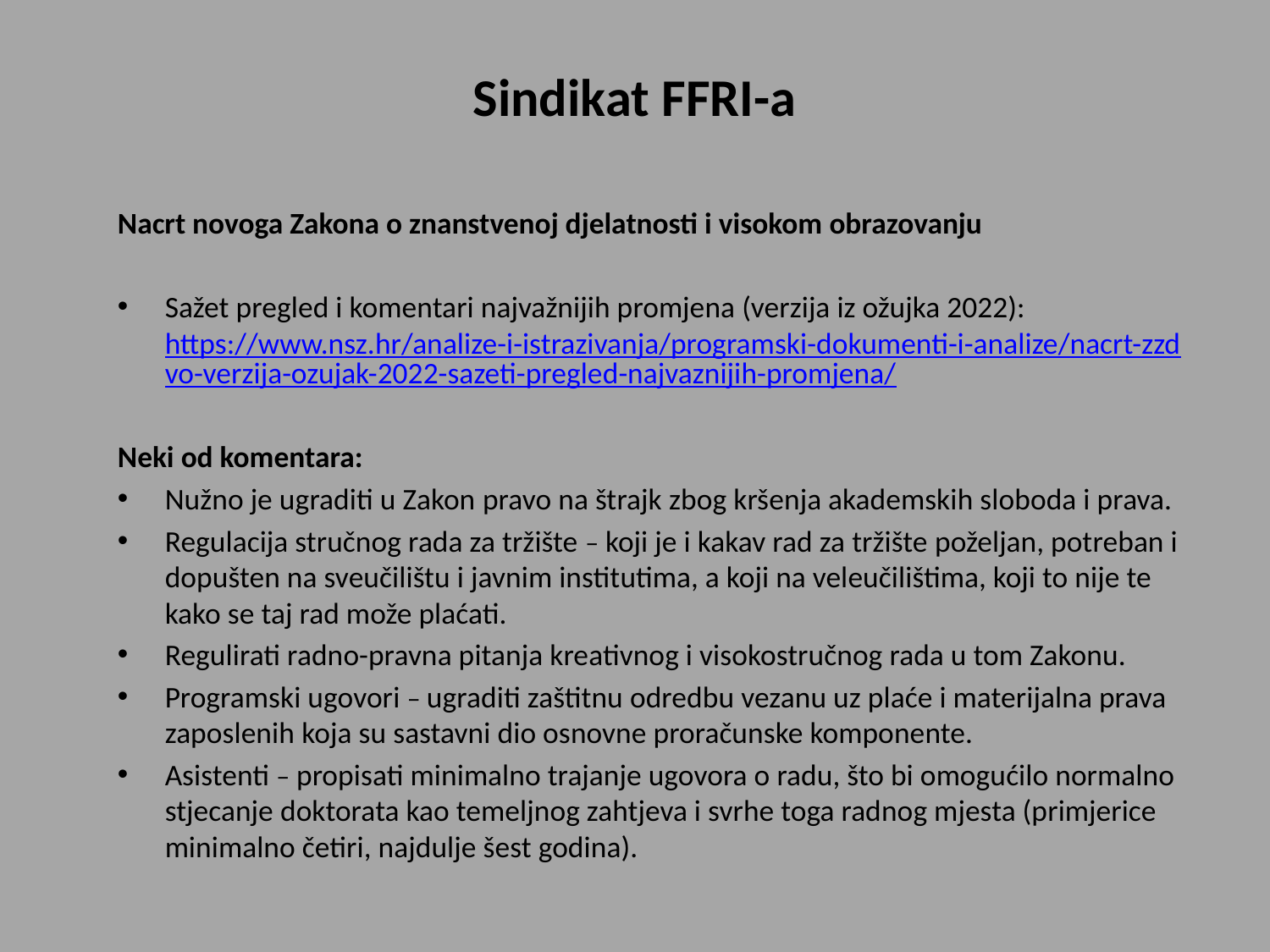

# Sindikat FFRI-a

Nacrt novoga Zakona o znanstvenoj djelatnosti i visokom obrazovanju

Sažet pregled i komentari najvažnijih promjena (verzija iz ožujka 2022): https://www.nsz.hr/analize-i-istrazivanja/programski-dokumenti-i-analize/nacrt-zzdvo-verzija-ozujak-2022-sazeti-pregled-najvaznijih-promjena/

Neki od komentara:
Nužno je ugraditi u Zakon pravo na štrajk zbog kršenja akademskih sloboda i prava.
Regulacija stručnog rada za tržište – koji je i kakav rad za tržište poželjan, potreban i dopušten na sveučilištu i javnim institutima, a koji na veleučilištima, koji to nije te kako se taj rad može plaćati.
Regulirati radno-pravna pitanja kreativnog i visokostručnog rada u tom Zakonu.
Programski ugovori – ugraditi zaštitnu odredbu vezanu uz plaće i materijalna prava zaposlenih koja su sastavni dio osnovne proračunske komponente.
Asistenti – propisati minimalno trajanje ugovora o radu, što bi omogućilo normalno stjecanje doktorata kao temeljnog zahtjeva i svrhe toga radnog mjesta (primjerice minimalno četiri, najdulje šest godina).